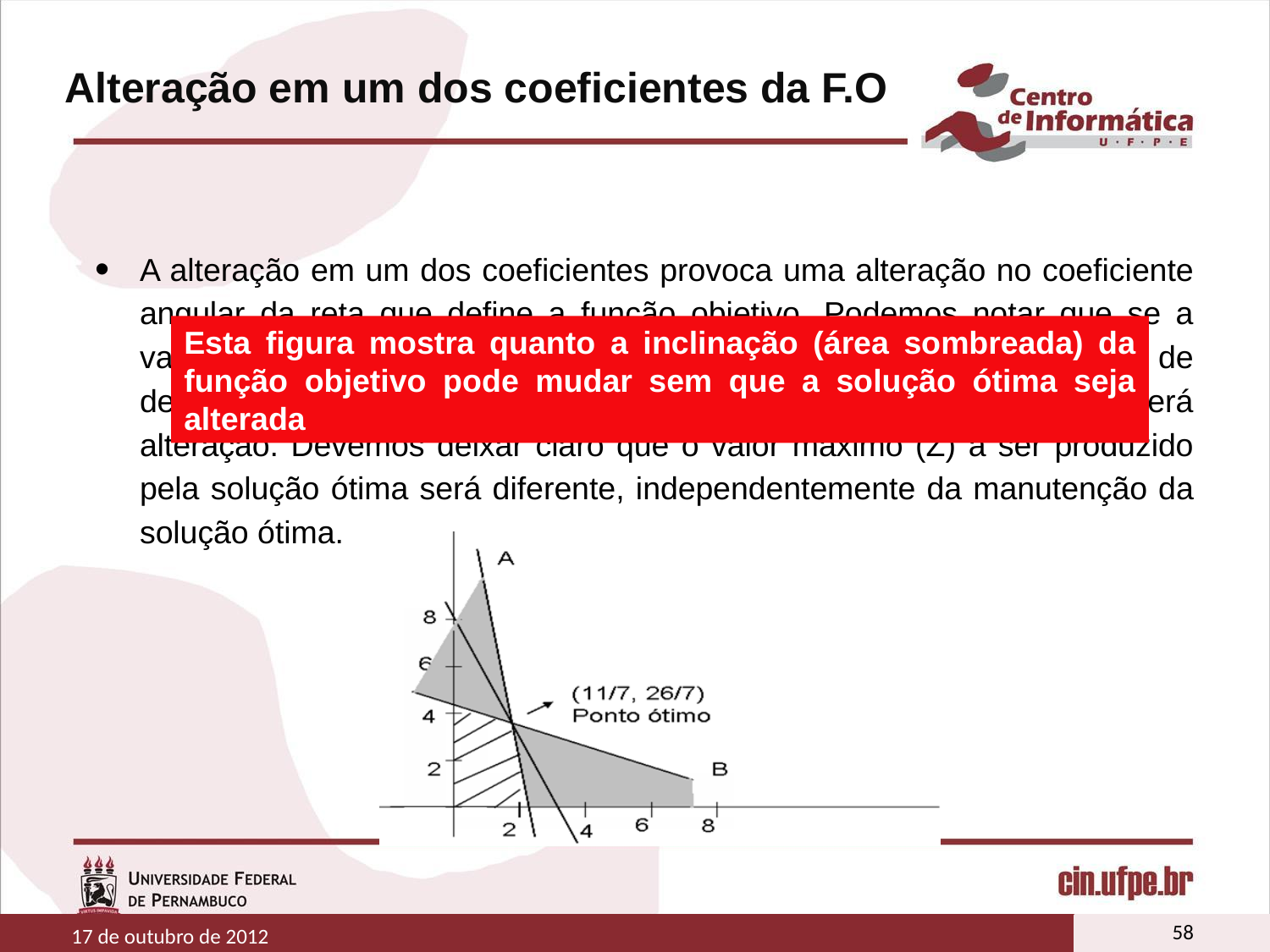

# Alteração em um dos coeficientes da F.O

A alteração em um dos coeficientes provoca uma alteração no coeficiente angular da reta que define a função objetivo. Podemos notar que se a variação na inclinação for pequena a solução ótima (valor das variáveis de decisão que produzem o maior valor da função objetivo) não sofrerá alteração. Devemos deixar claro que o valor máximo (Z) a ser produzido pela solução ótima será diferente, independentemente da manutenção da solução ótima.
Esta figura mostra quanto a inclinação (área sombreada) da função objetivo pode mudar sem que a solução ótima seja alterada

58
17 de outubro de 2012